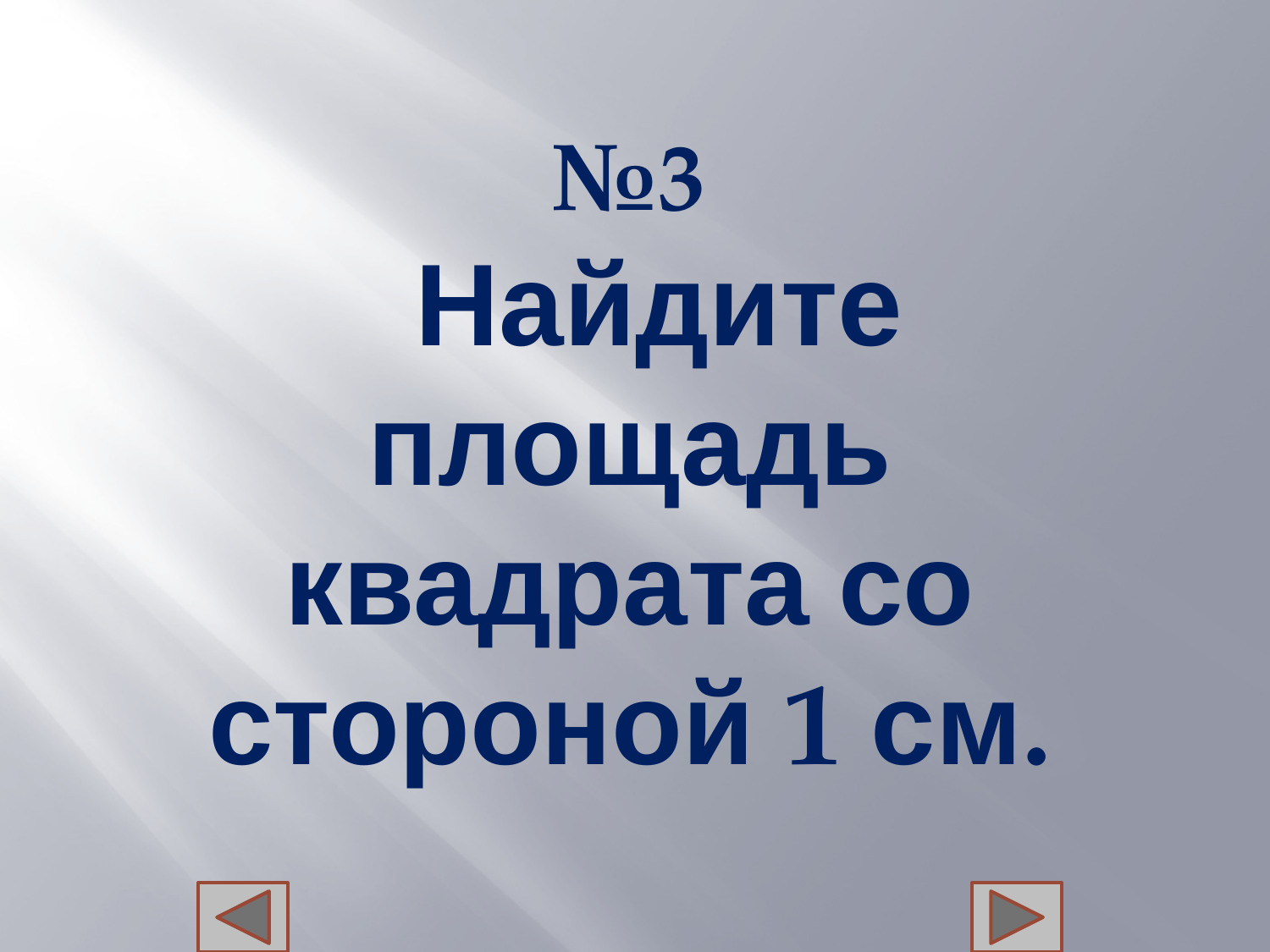

№3
  Найдите площадь квадрата со стороной 1 см.